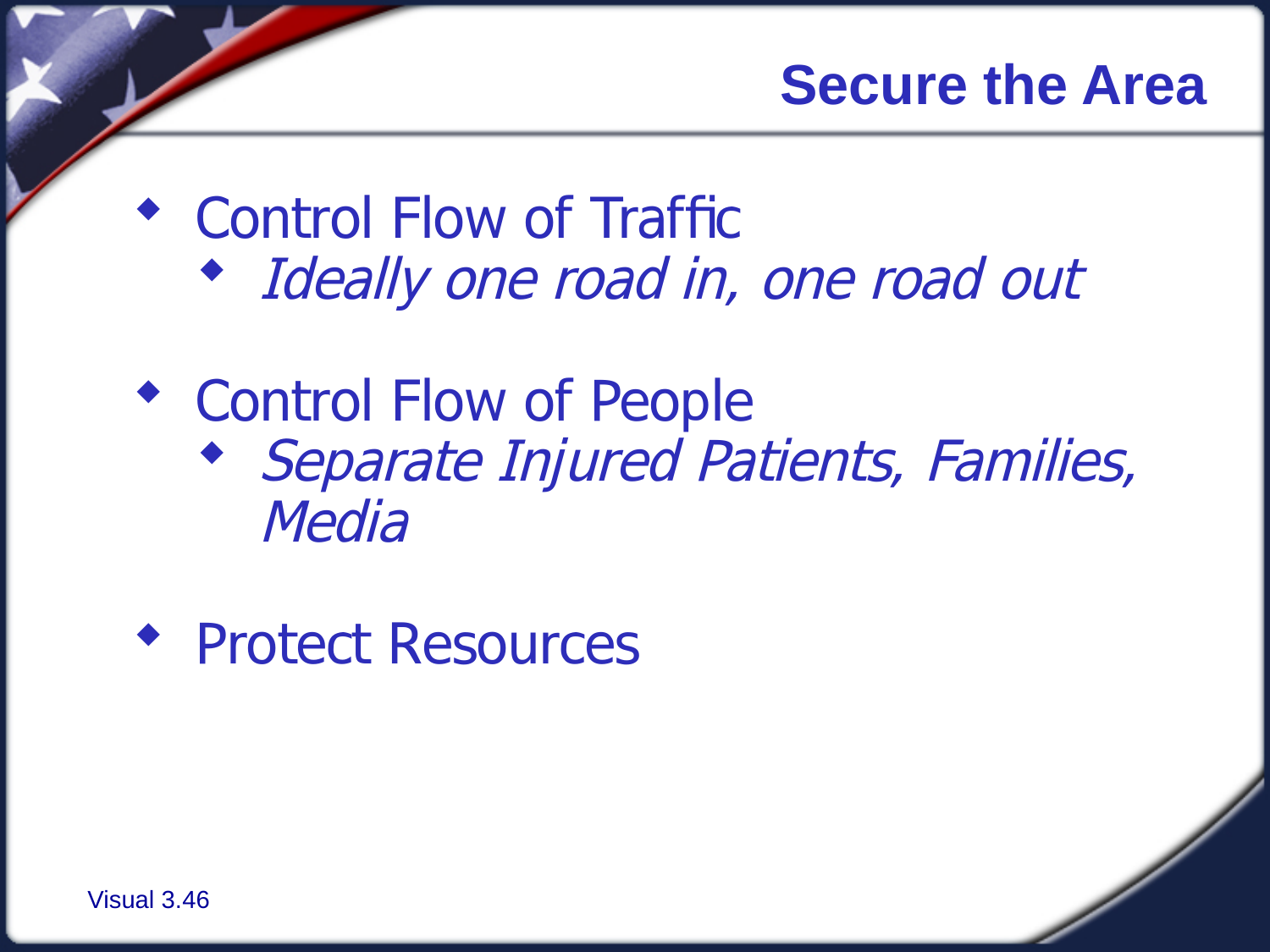

Secure the Area
Control Flow of Traffic
Ideally one road in, one road out

Control Flow of People
Separate Injured Patients, Families, Media

Protect Resources